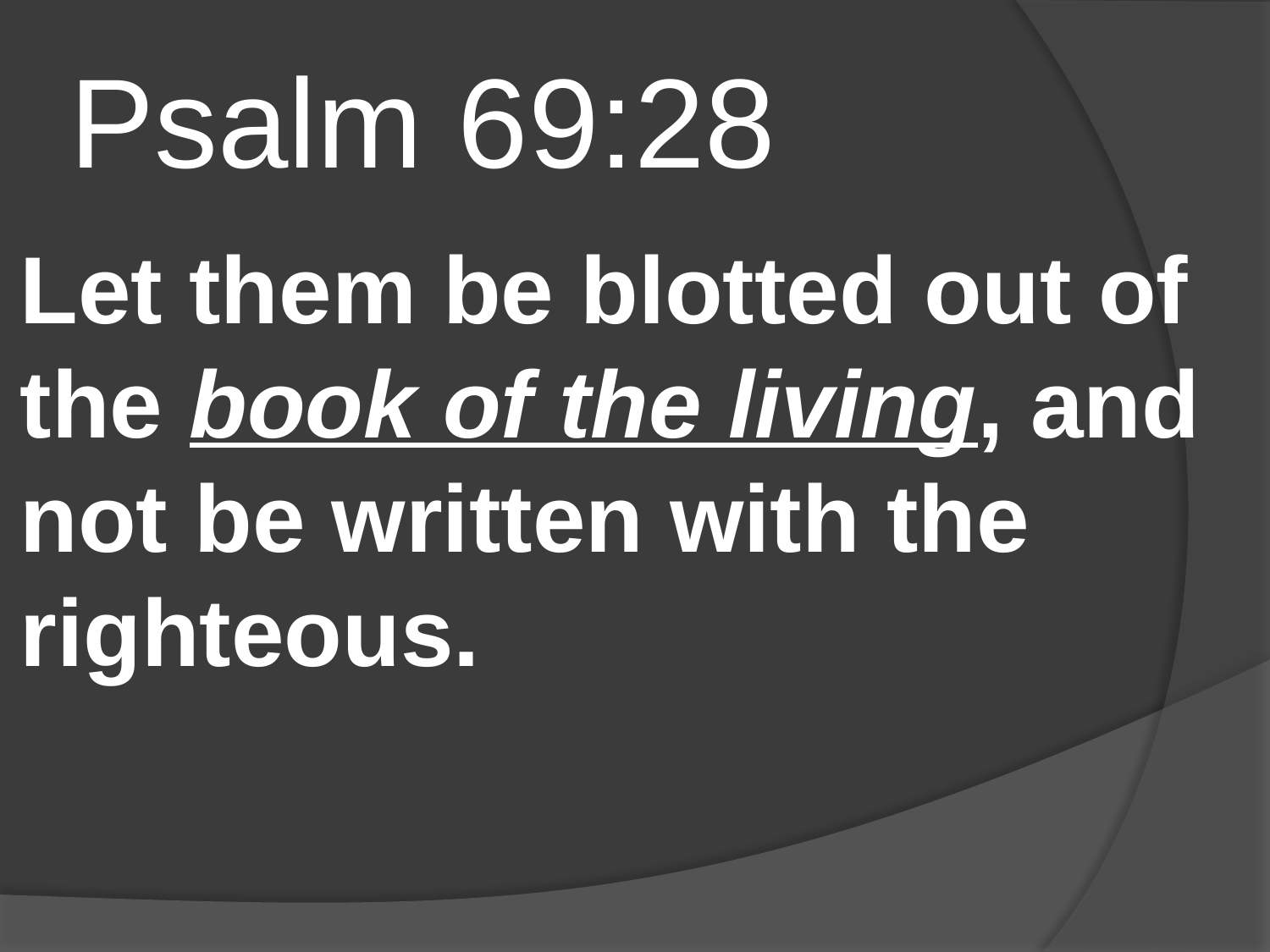

# Psalm 69:28
Let them be blotted out of the book of the living, and not be written with the righteous.